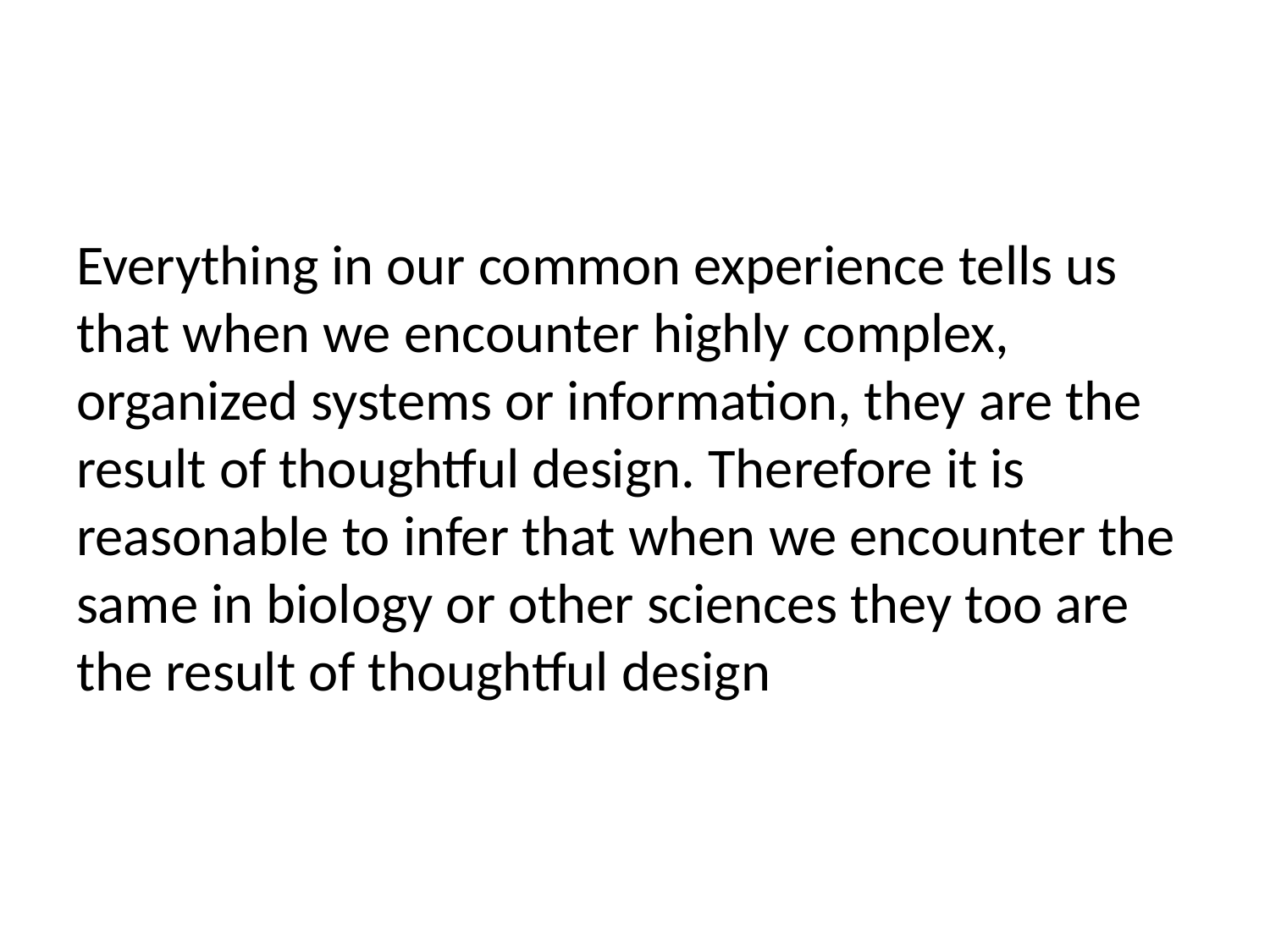

#
Everything in our common experience tells us that when we encounter highly complex, organized systems or information, they are the result of thoughtful design. Therefore it is reasonable to infer that when we encounter the same in biology or other sciences they too are the result of thoughtful design